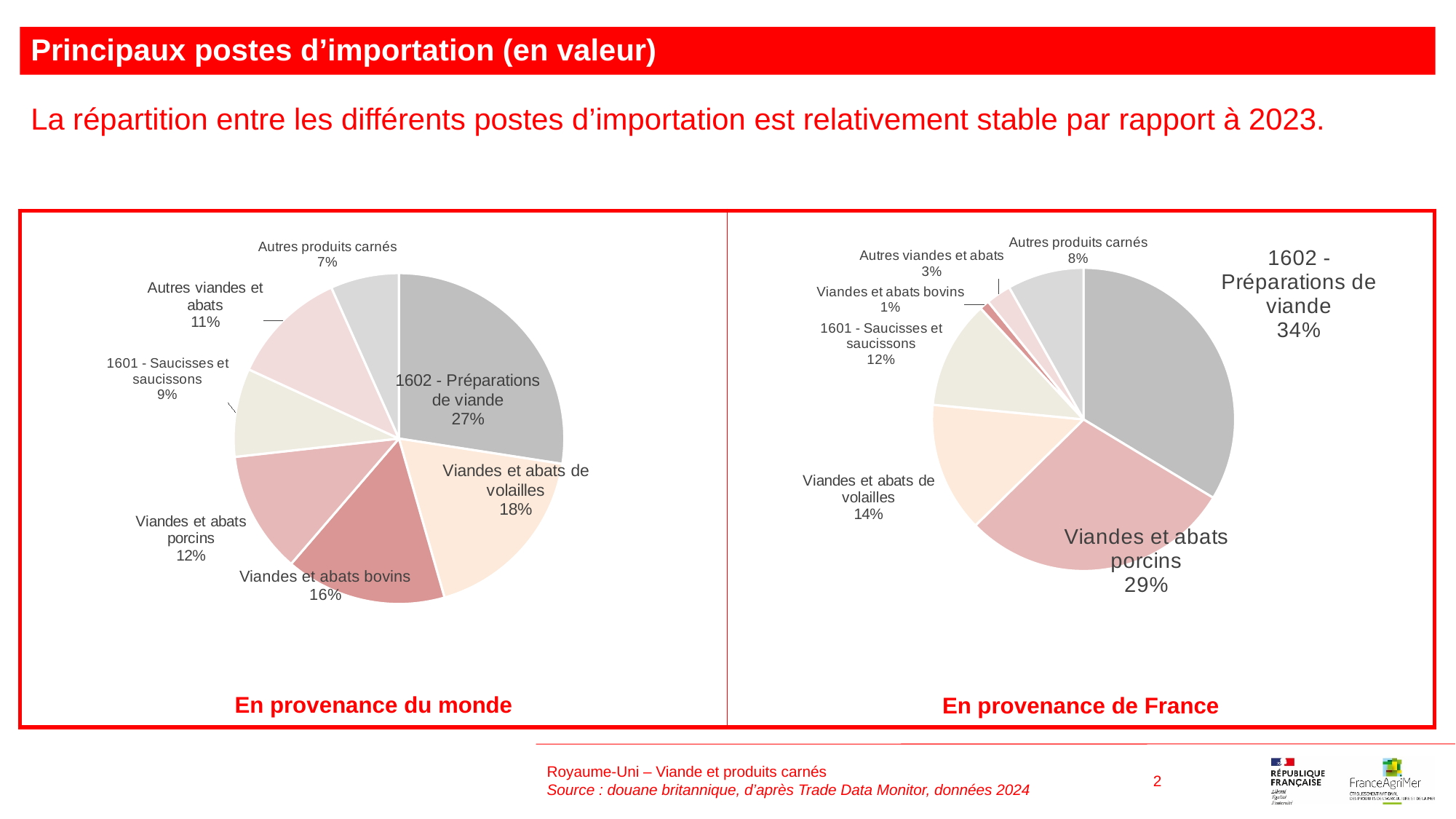

Principaux postes d’importation (en valeur)
La répartition entre les différents postes d’importation est relativement stable par rapport à 2023.

### Chart

| Category |  |
|---|---|
| 1602 - Préparations de viande | 0.274524773310731 |
| Viandes et abats de volailles | 0.1810118359505283 |
| Viandes et abats bovins | 0.1575680819104542 |
| Viandes et abats porcins | 0.119108192558828 |
| 1601 - Saucisses et saucissons | 0.08641594618156645 |
| Autres viandes et abats | 0.11434300079910348 |
| Autres produits carnés | 0.06702816928878853 |

### Chart

| Category |  |
|---|---|
| 1602 - Préparations de viande | 0.33651448973063536 |
| Viandes et abats porcins | 0.2900737239414669 |
| Viandes et abats de volailles | 0.13885122071341324 |
| 1601 - Saucisses et saucissons | 0.11560375176161601 |
| Viandes et abats bovins | 0.010529412530595575 |
| Autres viandes et abats | 0.026719420197849588 |
| Autres produits carnés | 0.08170798112442333 |
Royaume-Uni – Viande et produits carnés
Source : douane britannique, d’après Trade Data Monitor, données 2024
2